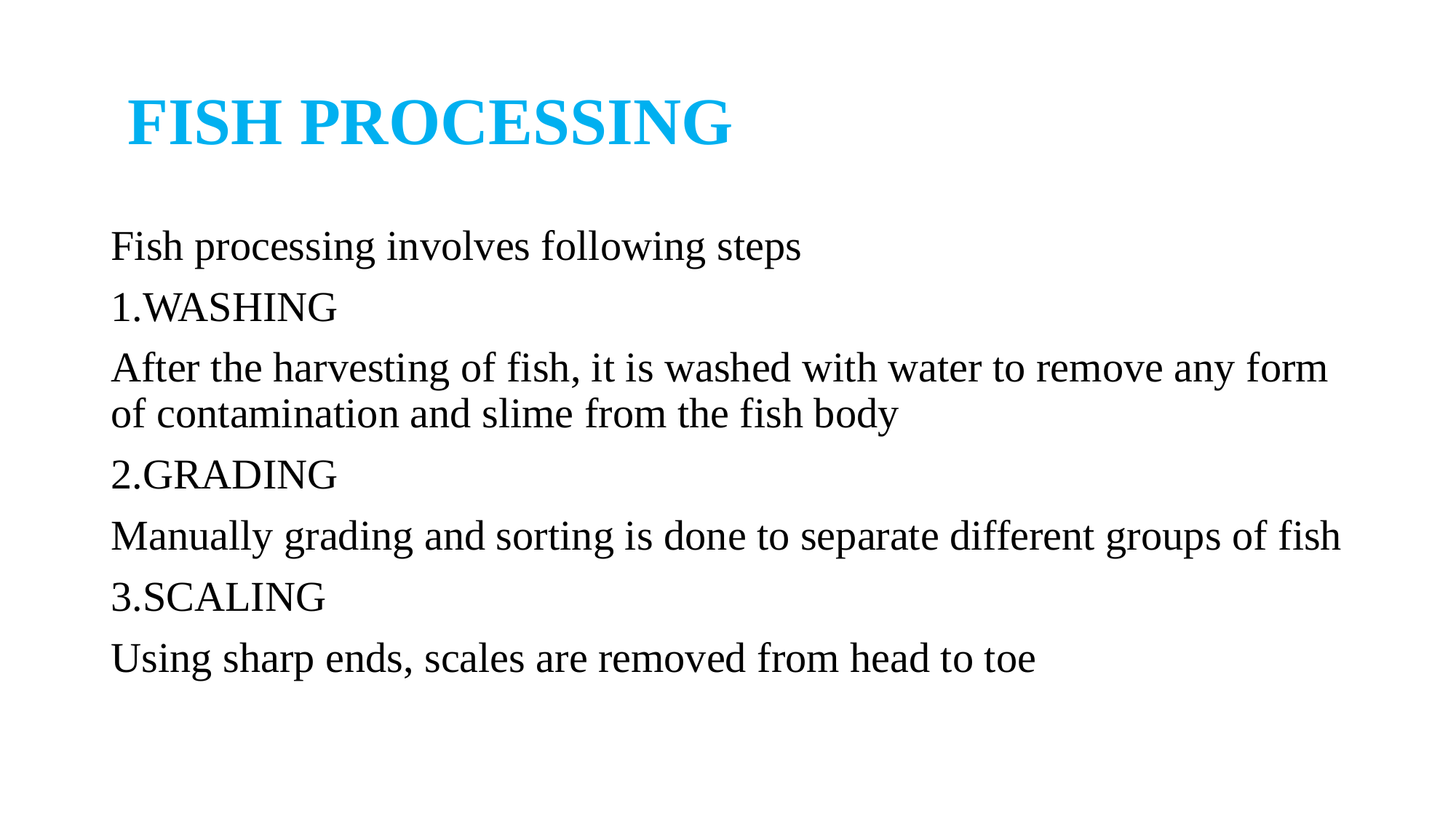

# FISH PROCESSING
Fish processing involves following steps
1.WASHING
After the harvesting of fish, it is washed with water to remove any form of contamination and slime from the fish body
2.GRADING
Manually grading and sorting is done to separate different groups of fish
3.SCALING
Using sharp ends, scales are removed from head to toe